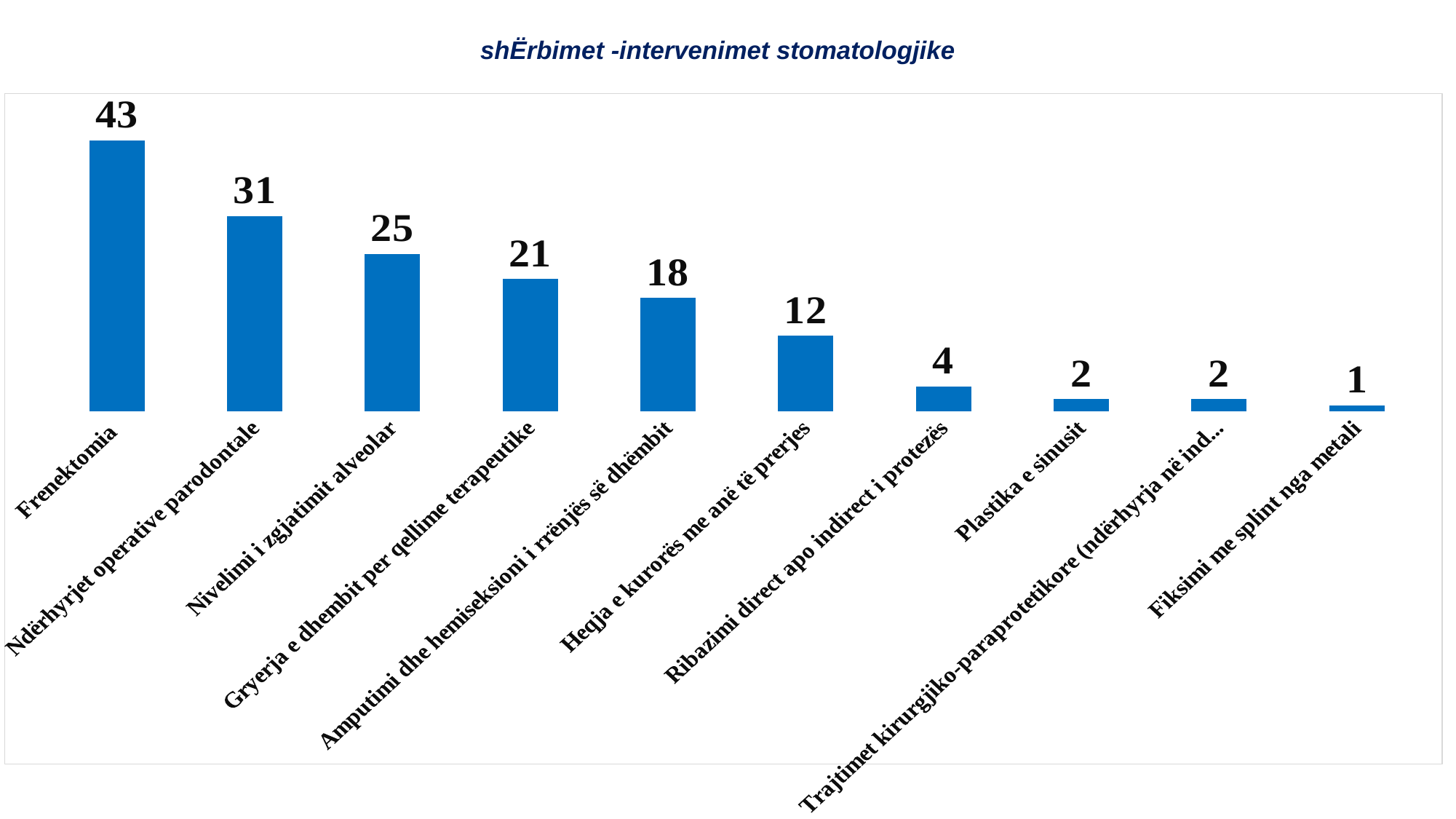

# shËrbimet -intervenimet stomatologjike

### Chart

| Category |  |
|---|---|
| Frenektomia  | 43.0 |
| Ndërhyrjet operative parodontale | 31.0 |
| Nivelimi i zgjatimit alveolar | 25.0 |
| Gryerja e dhembit per qellime terapeutike | 21.0 |
| Amputimi dhe hemiseksioni i rrënjës së dhëmbit | 18.0 |
| Heqja e kurorës me anë të prerjes | 12.0 |
| Ribazimi direct apo indirect i protezës | 4.0 |
| Plastika e sinusit | 2.0 |
| Trajtimet kirurgjiko-paraprotetikore (ndërhyrja në inde të forta dhe të buta) | 2.0 |
| Fiksimi me splint nga metali | 1.0 |